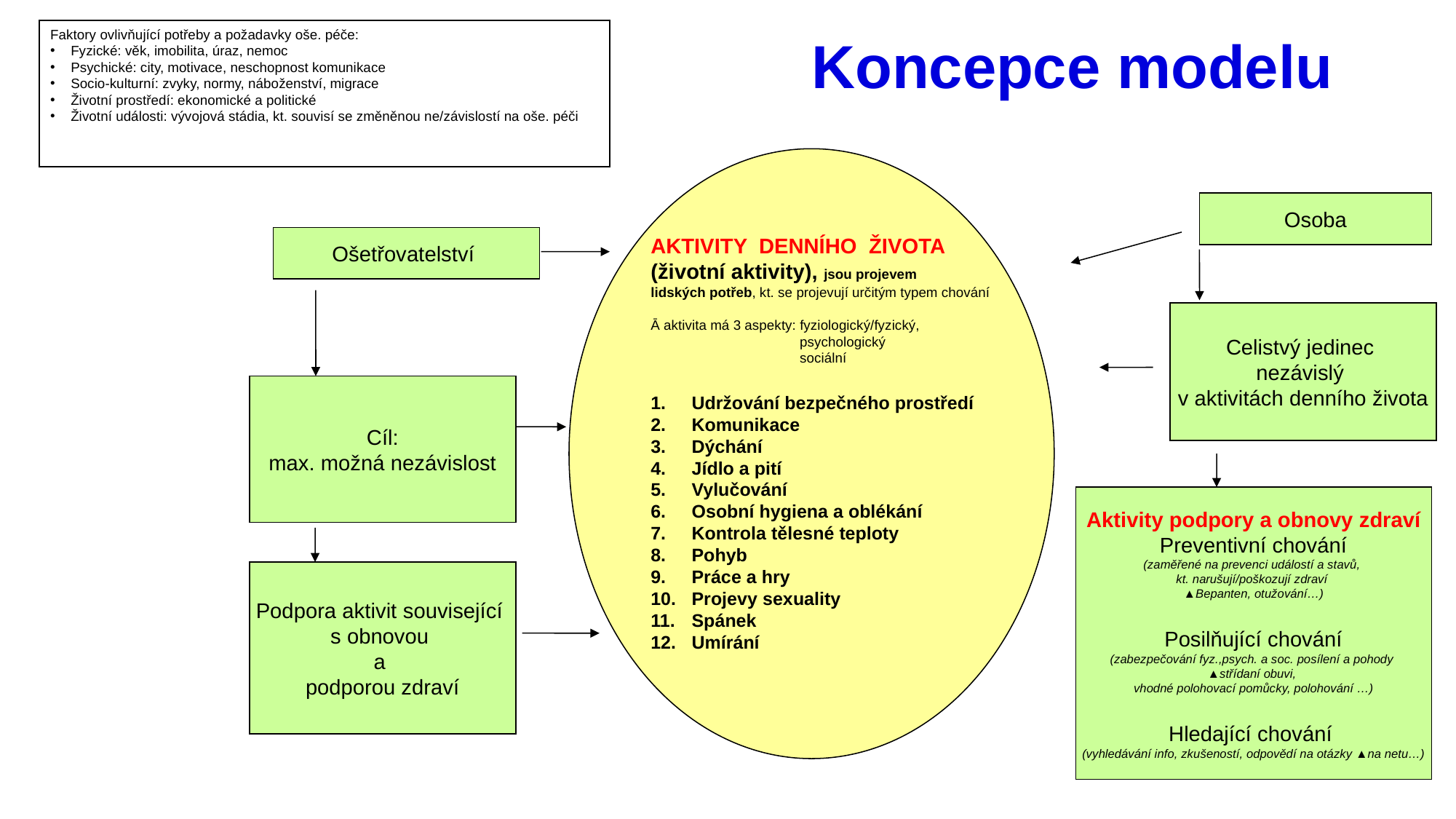

Faktory ovlivňující potřeby a požadavky oše. péče:
Fyzické: věk, imobilita, úraz, nemoc
Psychické: city, motivace, neschopnost komunikace
Socio-kulturní: zvyky, normy, náboženství, migrace
Životní prostředí: ekonomické a politické
Životní události: vývojová stádia, kt. souvisí se změněnou ne/závislostí na oše. péči
# Koncepce modelu
AKTIVITY  DENNÍHO  ŽIVOTA
(životní aktivity), jsou projevem
lidských potřeb, kt. se projevují určitým typem chování

Ā aktivita má 3 aspekty: fyziologický/fyzický,
                                       psychologický
                                       sociální

Udržování bezpečného prostředí
Komunikace
Dýchání
Jídlo a pití
Vylučování
Osobní hygiena a oblékání
Kontrola tělesné teploty
Pohyb
Práce a hry
Projevy sexuality
Spánek
Umírání

Osoba
Ošetřovatelství

Celistvý jedinec
nezávislý
v aktivitách denního života

Cíl:
max. možná nezávislost

Aktivity podpory a obnovy zdraví
Preventivní chování
(zaměřené na prevenci událostí a stavů,
kt. narušují/poškozují zdraví
▲Bepanten, otužování…)

Posilňující chování
(zabezpečování fyz.,psych. a soc. posílení a pohody
▲střídaní obuvi,
vhodné polohovací pomůcky, polohování …)

Hledající chování
(vyhledávání info, zkušeností, odpovědí na otázky ▲na netu…)

Podpora aktivit související
s obnovou
a
podporou zdraví